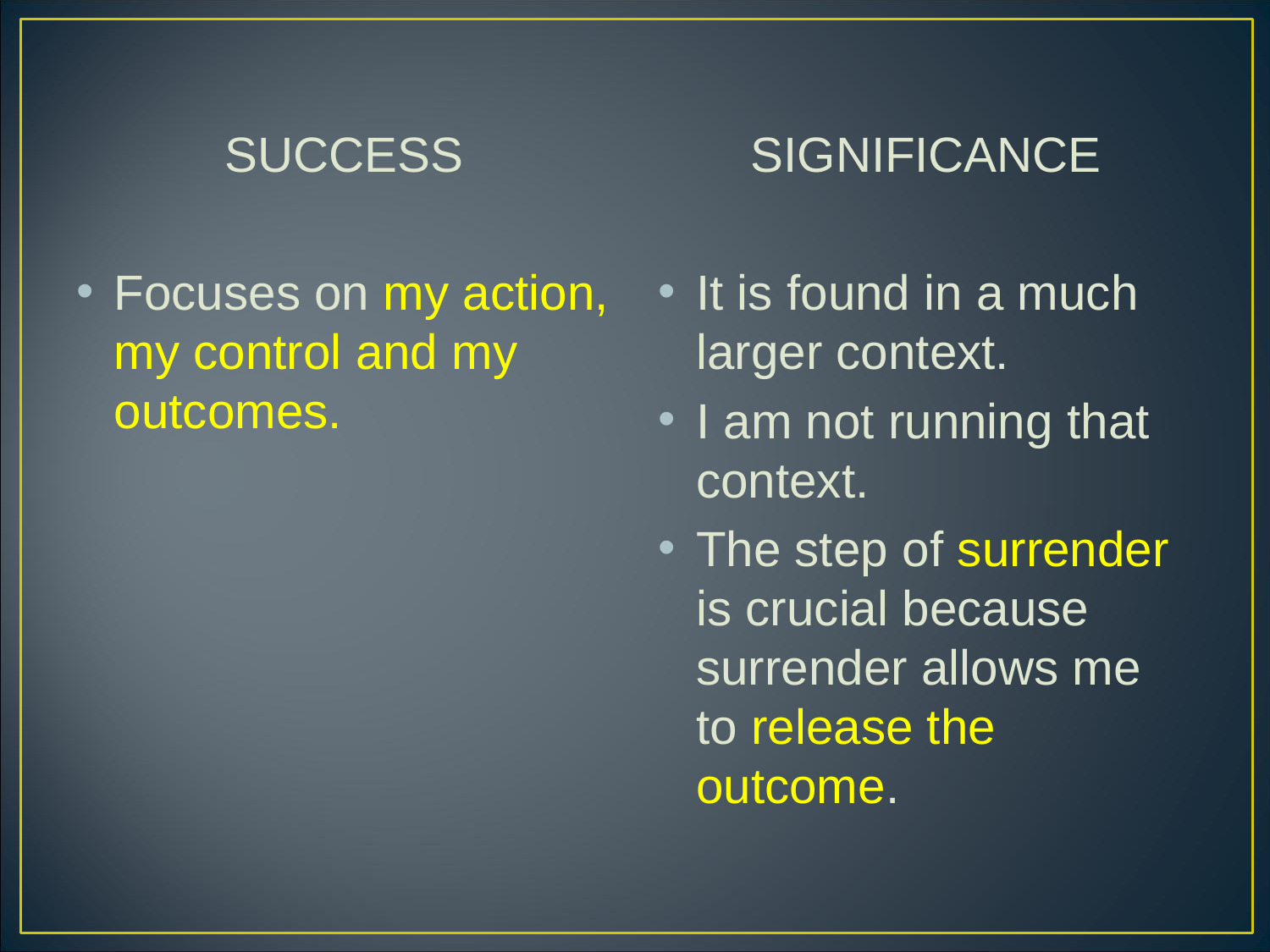

#
SUCCESS

Focuses on my action, my control and my outcomes.
SIGNIFICANCE

It is found in a much larger context.
I am not running that context.
The step of surrender is crucial because surrender allows me to release the outcome.